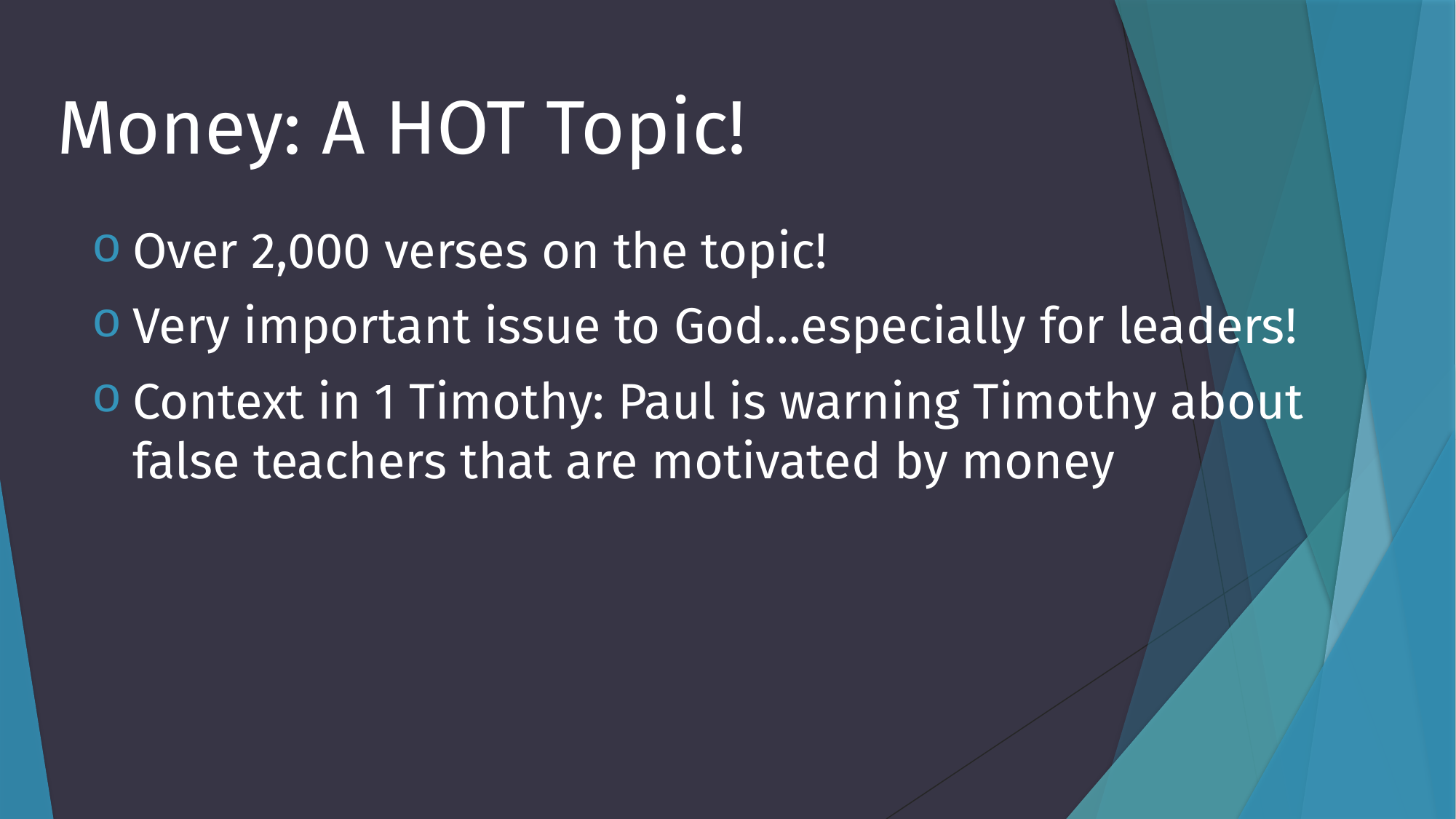

# Money: A HOT Topic!
Over 2,000 verses on the topic!
Very important issue to God…especially for leaders!
Context in 1 Timothy: Paul is warning Timothy about false teachers that are motivated by money